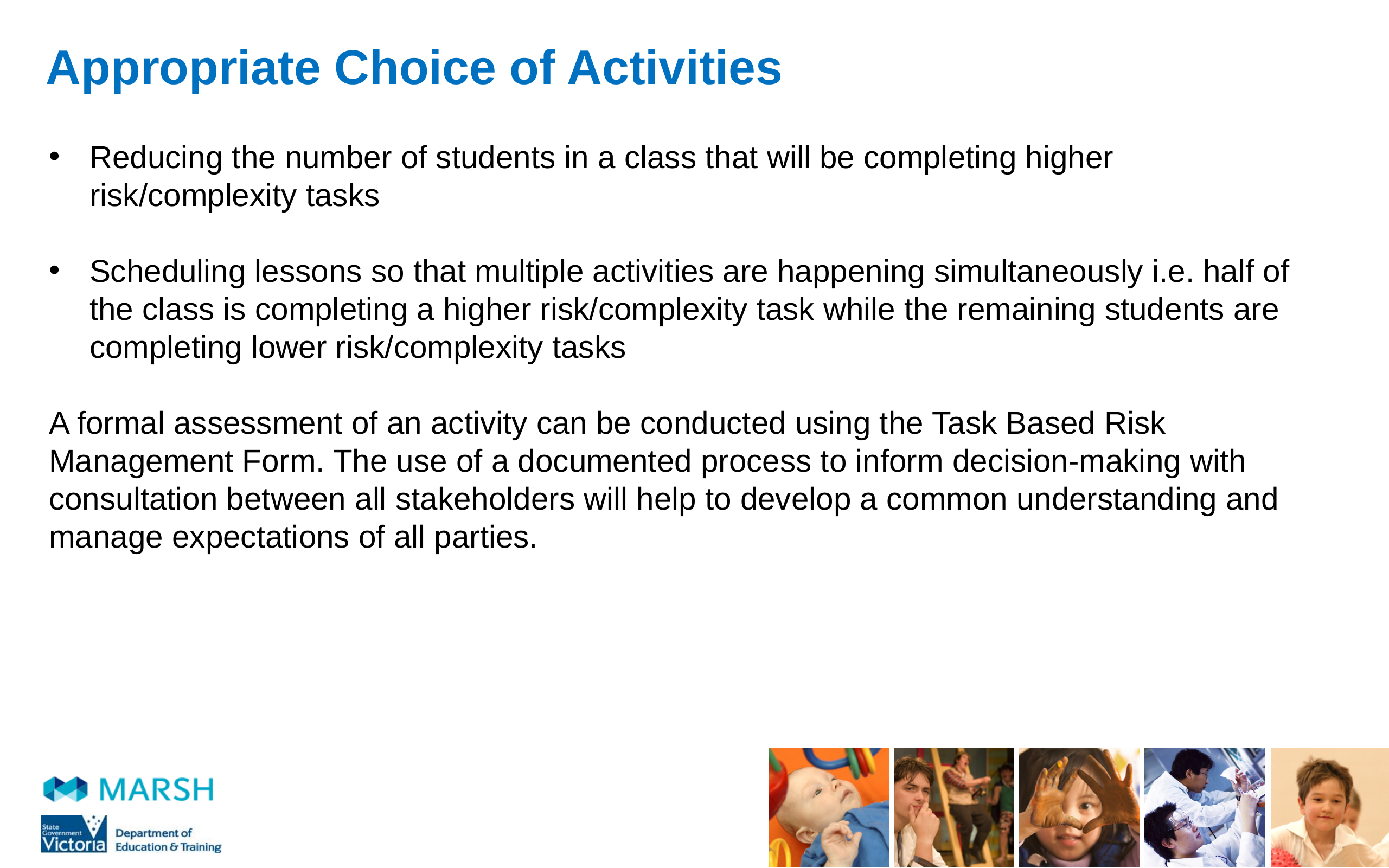

# Appropriate Choice of Activities
Reducing the number of students in a class that will be completing higher risk/complexity tasks

Scheduling lessons so that multiple activities are happening simultaneously i.e. half of the class is completing a higher risk/complexity task while the remaining students are completing lower risk/complexity tasks

A formal assessment of an activity can be conducted using the Task Based Risk Management Form. The use of a documented process to inform decision-making with consultation between all stakeholders will help to develop a common understanding and manage expectations of all parties.